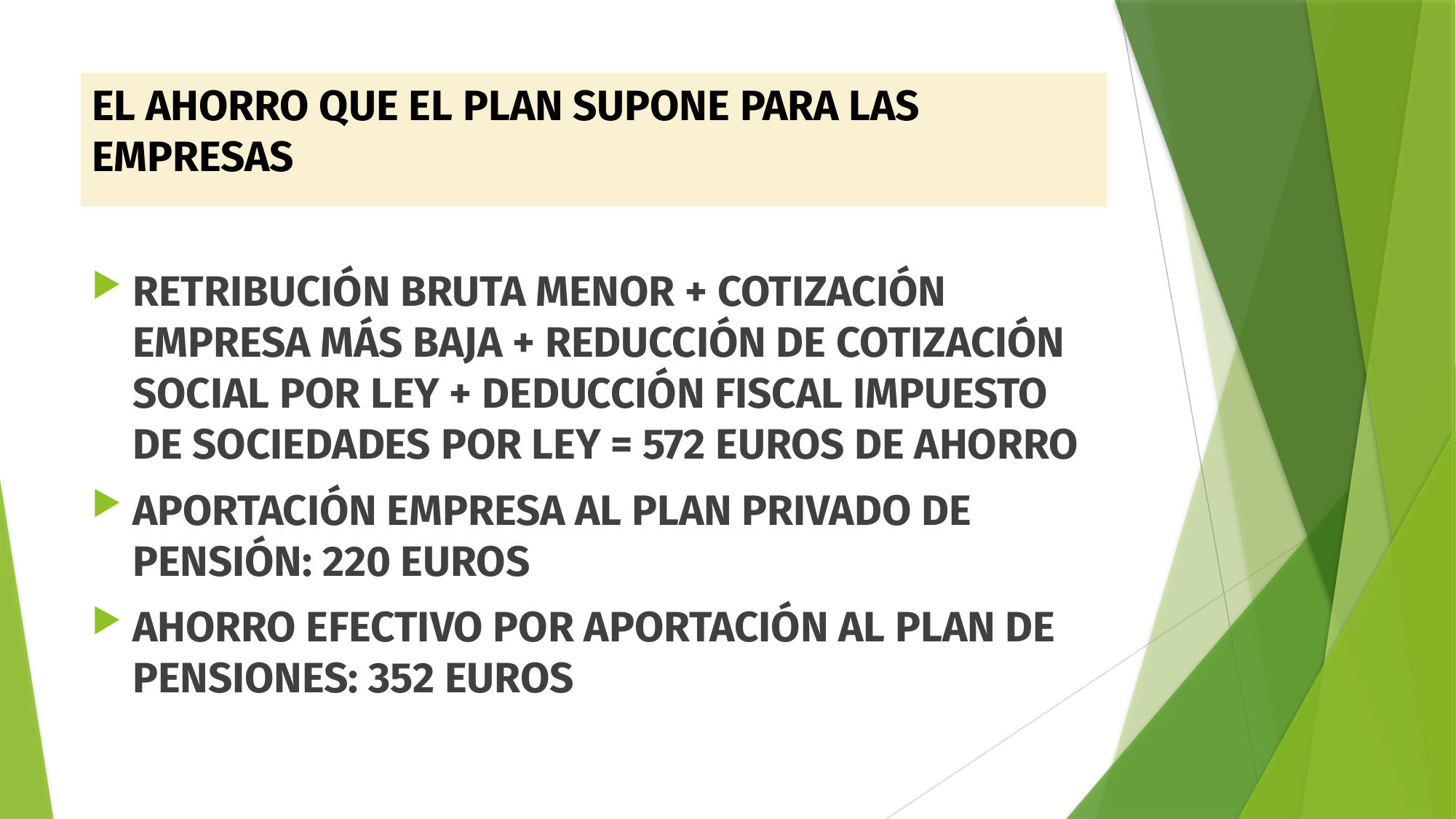

# EL AHORRO QUE EL PLAN SUPONE PARA LAS EMPRESAS
RETRIBUCIÓN BRUTA MENOR + COTIZACIÓN EMPRESA MÁS BAJA + REDUCCIÓN DE COTIZACIÓN SOCIAL POR LEY + DEDUCCIÓN FISCAL IMPUESTO DE SOCIEDADES POR LEY = 572 EUROS DE AHORRO
APORTACIÓN EMPRESA AL PLAN PRIVADO DE PENSIÓN: 220 EUROS
AHORRO EFECTIVO POR APORTACIÓN AL PLAN DE PENSIONES: 352 EUROS